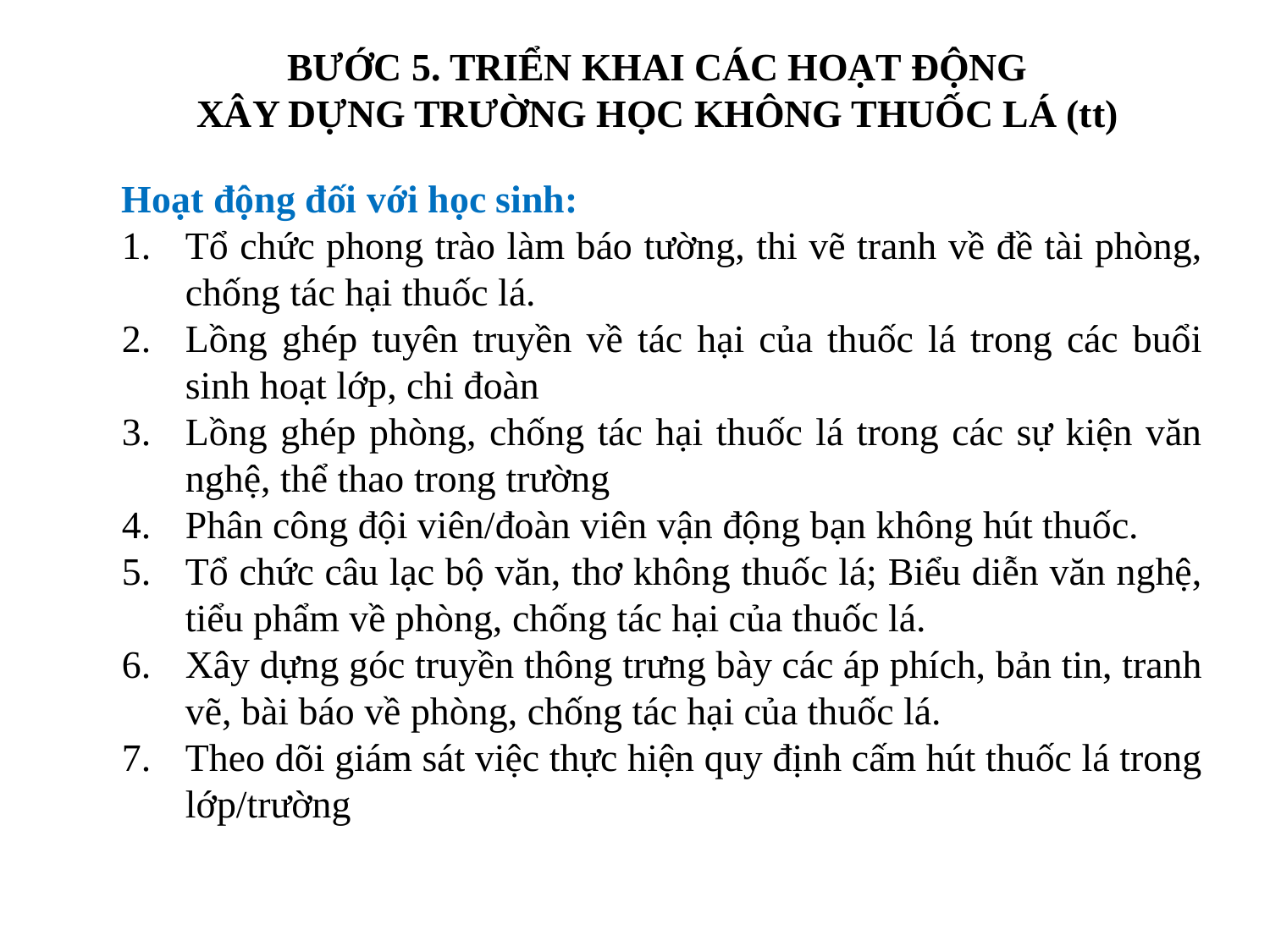

BƯỚC 5. TRIỂN KHAI CÁC HOẠT ĐỘNG
XÂY DỰNG TRƯỜNG HỌC KHÔNG THUỐC LÁ (tt)
Hoạt động đối với học sinh:
Tổ chức phong trào làm báo tường, thi vẽ tranh về đề tài phòng, chống tác hại thuốc lá.
Lồng ghép tuyên truyền về tác hại của thuốc lá trong các buổi sinh hoạt lớp, chi đoàn
Lồng ghép phòng, chống tác hại thuốc lá trong các sự kiện văn nghệ, thể thao trong trường
Phân công đội viên/đoàn viên vận động bạn không hút thuốc.
Tổ chức câu lạc bộ văn, thơ không thuốc lá; Biểu diễn văn nghệ, tiểu phẩm về phòng, chống tác hại của thuốc lá.
Xây dựng góc truyền thông trưng bày các áp phích, bản tin, tranh vẽ, bài báo về phòng, chống tác hại của thuốc lá.
Theo dõi giám sát việc thực hiện quy định cấm hút thuốc lá trong lớp/trường